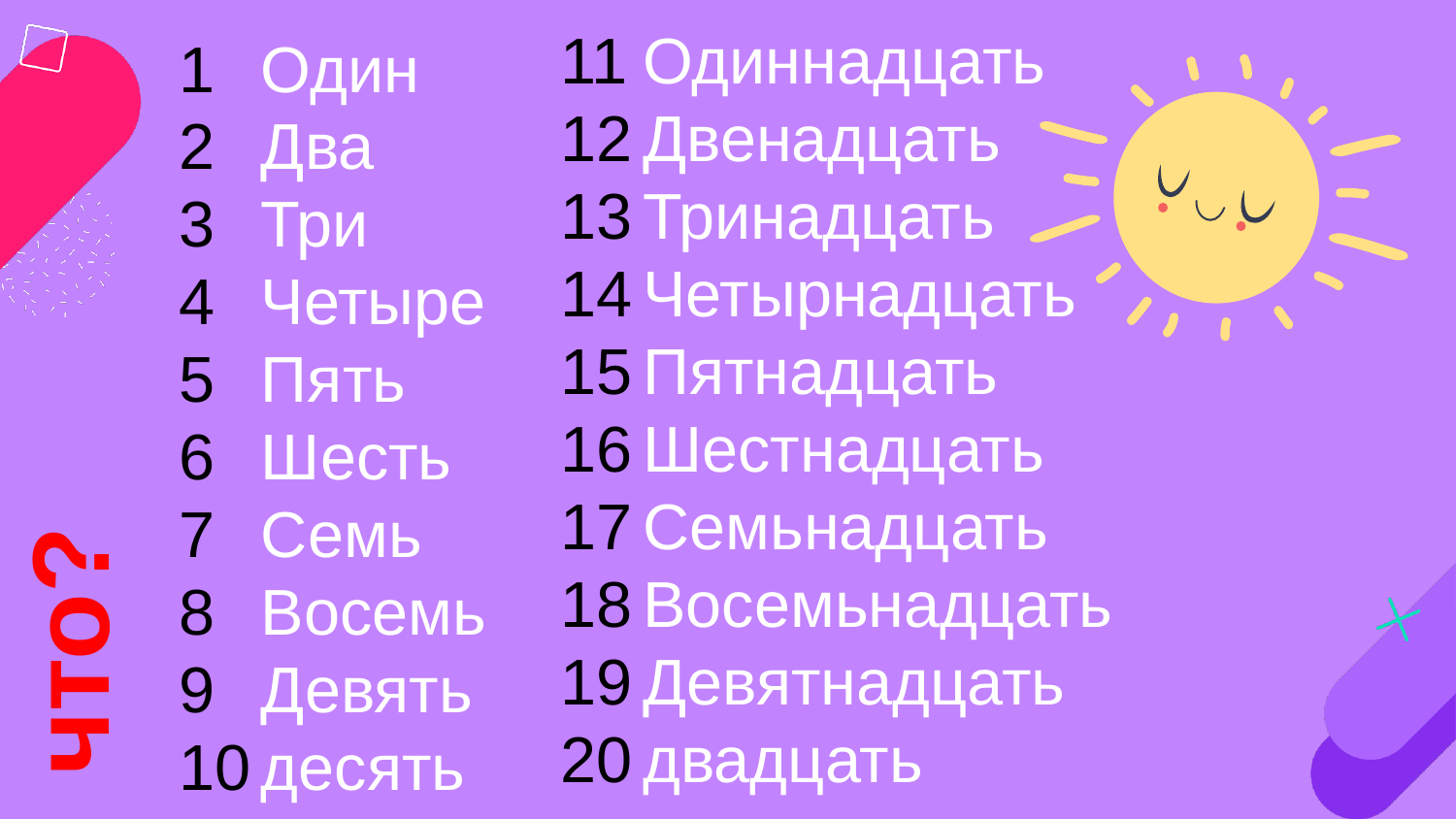

Одиннадцать
Двенадцать
Тринадцать
Четырнадцать
Пятнадцать
Шестнадцать
Семьнадцать
Восемьнадцать
Девятнадцать
двадцать

Один
Два
Три
Четыре
Пять
Шесть
Семь
Восемь
Девять
десять

что?